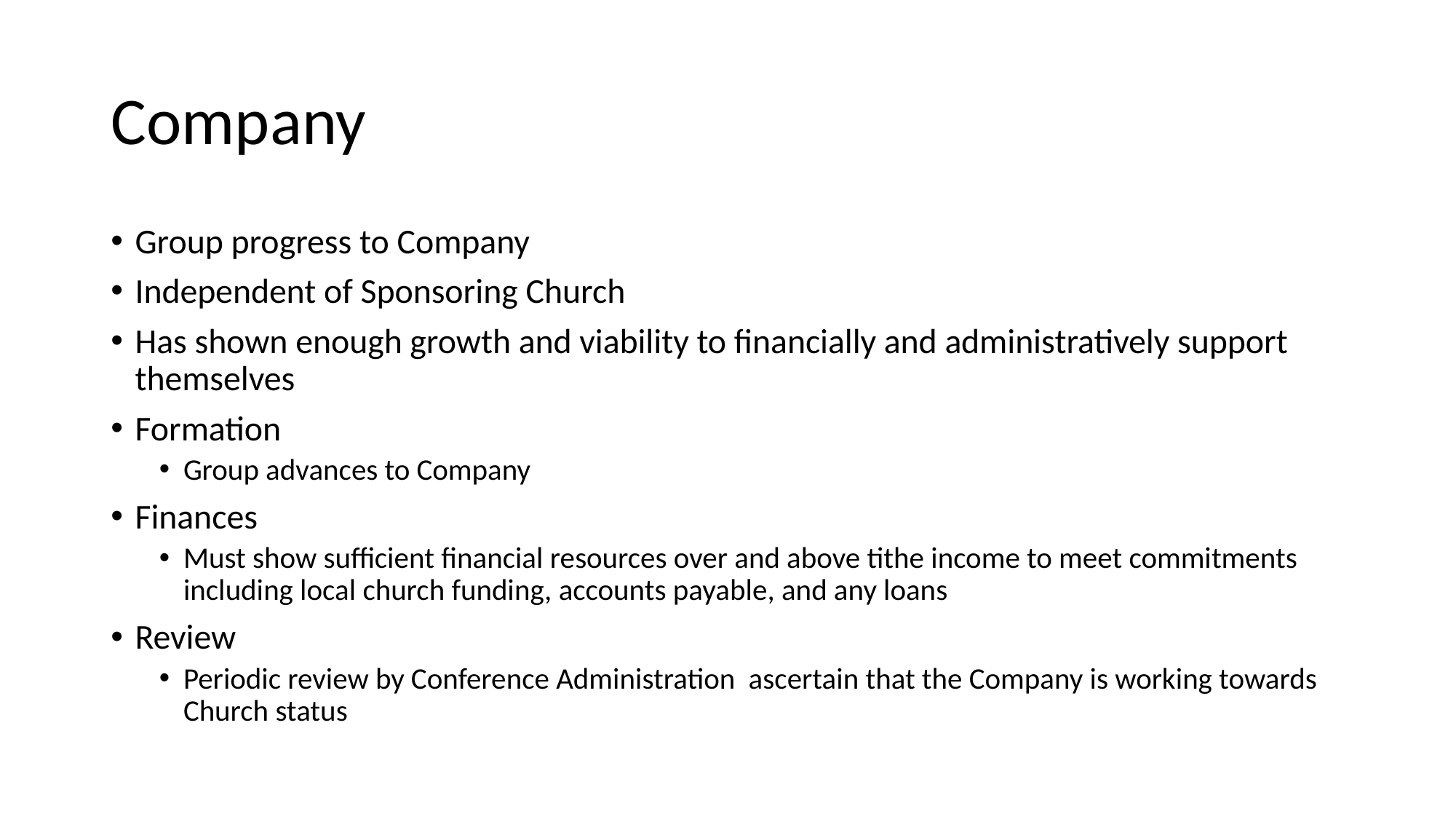

# Company
Group progress to Company
Independent of Sponsoring Church
Has shown enough growth and viability to financially and administratively support themselves
Formation
Group advances to Company
Finances
Must show sufficient financial resources over and above tithe income to meet commitments including local church funding, accounts payable, and any loans
Review
Periodic review by Conference Administration  ascertain that the Company is working towards Church status